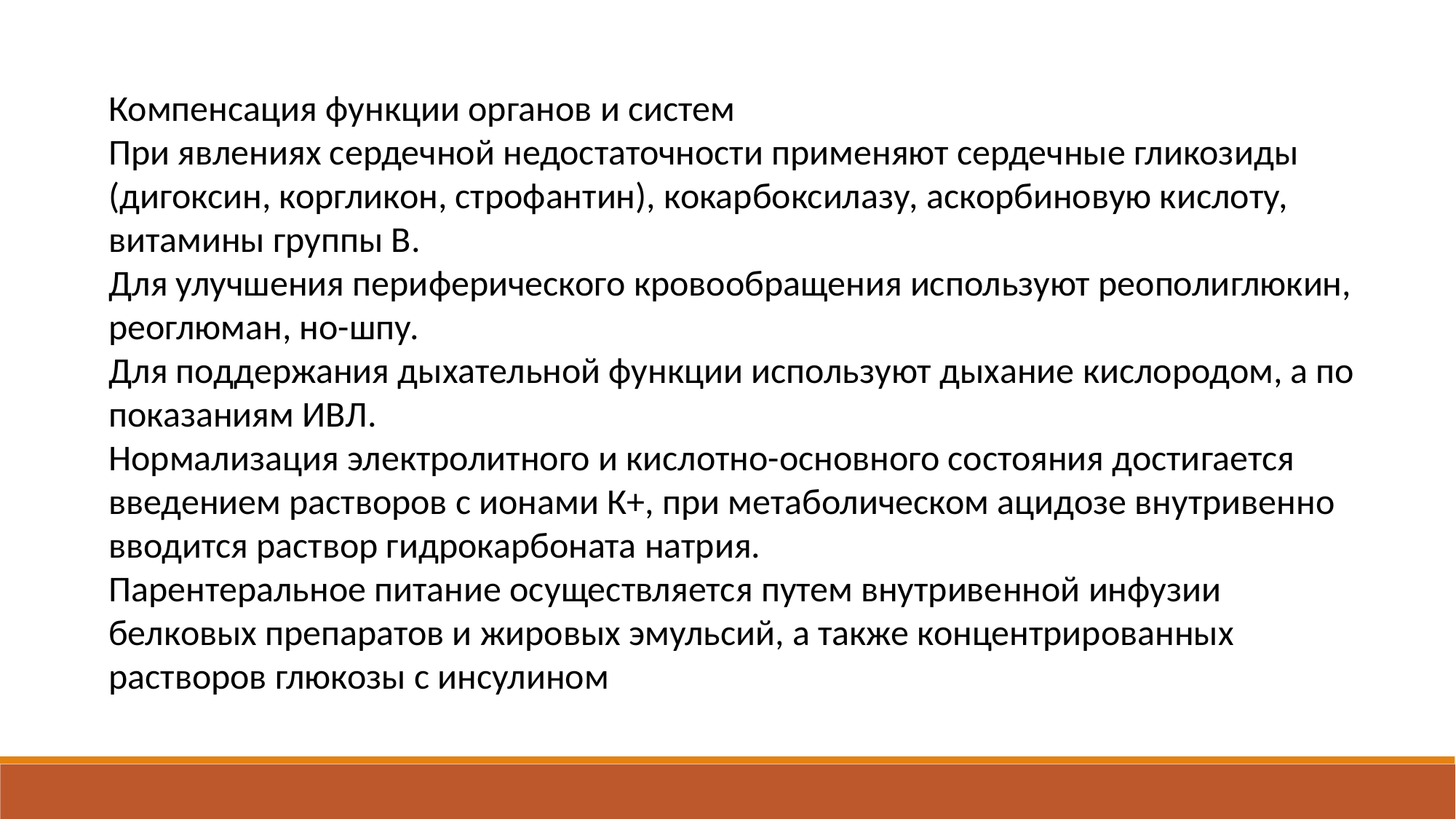

Компенсация функции органов и систем
При явлениях сердечной недостаточности применяют сердечные гликозиды (дигоксин, коргликон, строфантин), кокарбоксилазу, аскорбиновую кислоту, витамины группы В.
Для улучшения периферического кровообращения используют реополиглюкин, реоглюман, но-шпу.
Для поддержания дыхательной функции используют дыхание кислородом, а по показаниям ИВЛ.
Нормализация электролитного и кислотно-основного состояния достигается введением растворов с ионами К+, при метаболическом ацидозе внутривенно вводится раствор гидрокарбоната натрия.
Парентеральное питание осуществляется путем внутривенной инфузии белковых препаратов и жировых эмульсий, а также концентрированных растворов глюкозы с инсулином